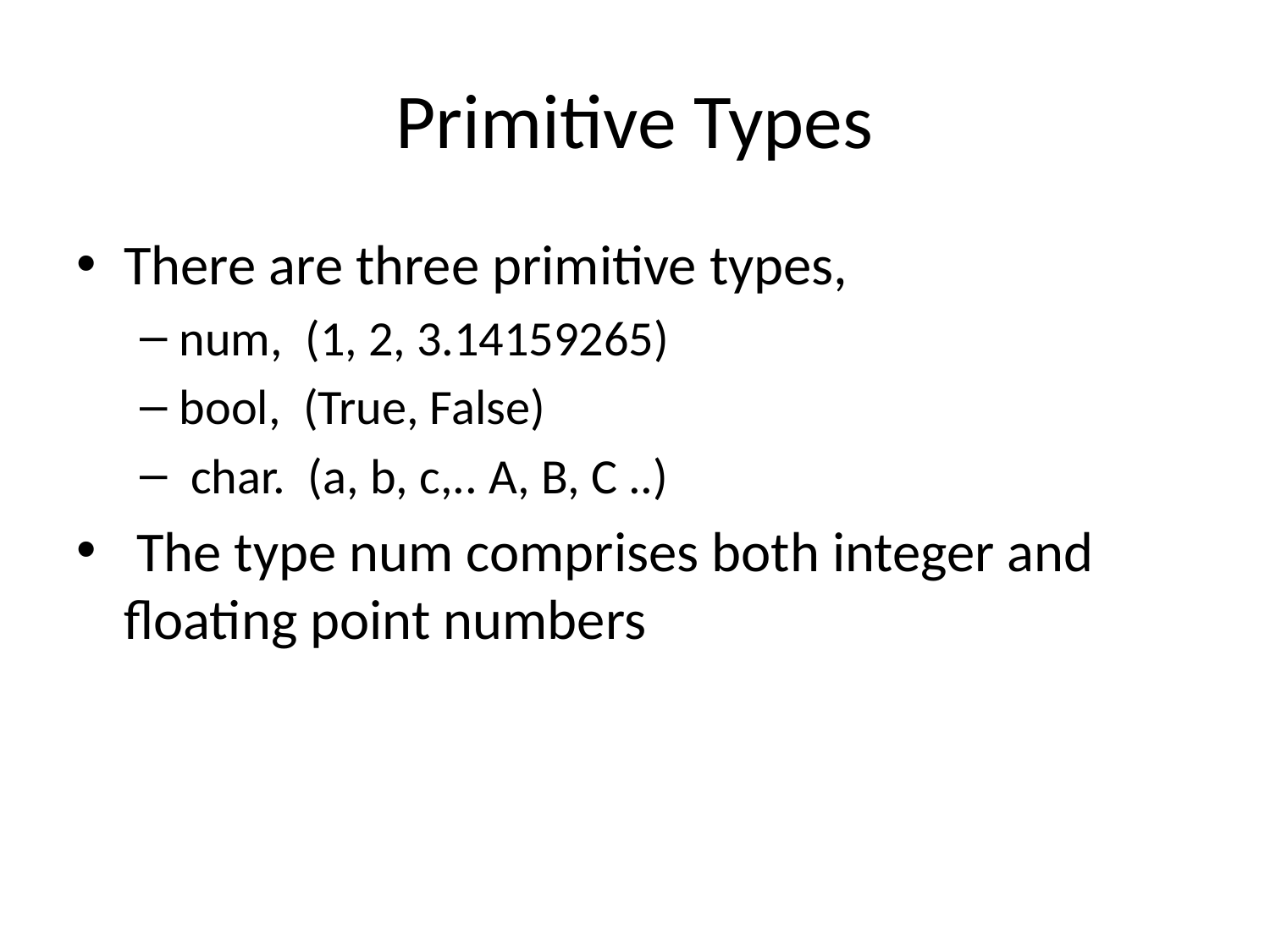

# Primitive Types
There are three primitive types,
num,  (1, 2, 3.14159265)
bool,  (True, False)
 char.  (a, b, c,.. A, B, C ..)
 The type num comprises both integer and floating point numbers